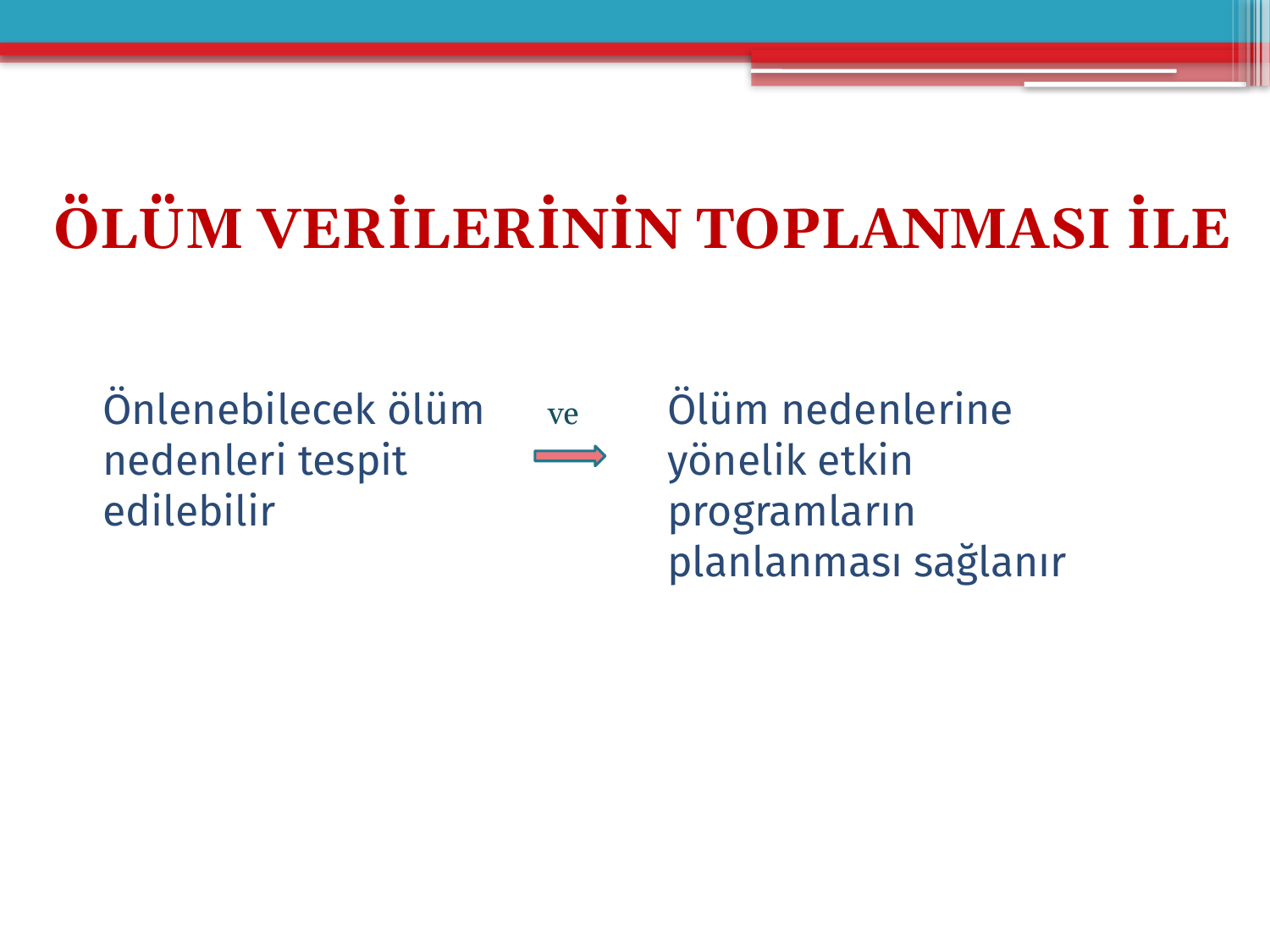

ÖLÜM VERİLERİNİN TOPLANMASI İLE
Önlenebilecek ölüm nedenleri tespit edilebilir
Ölüm nedenlerine yönelik etkin programların planlanması sağlanır
ve